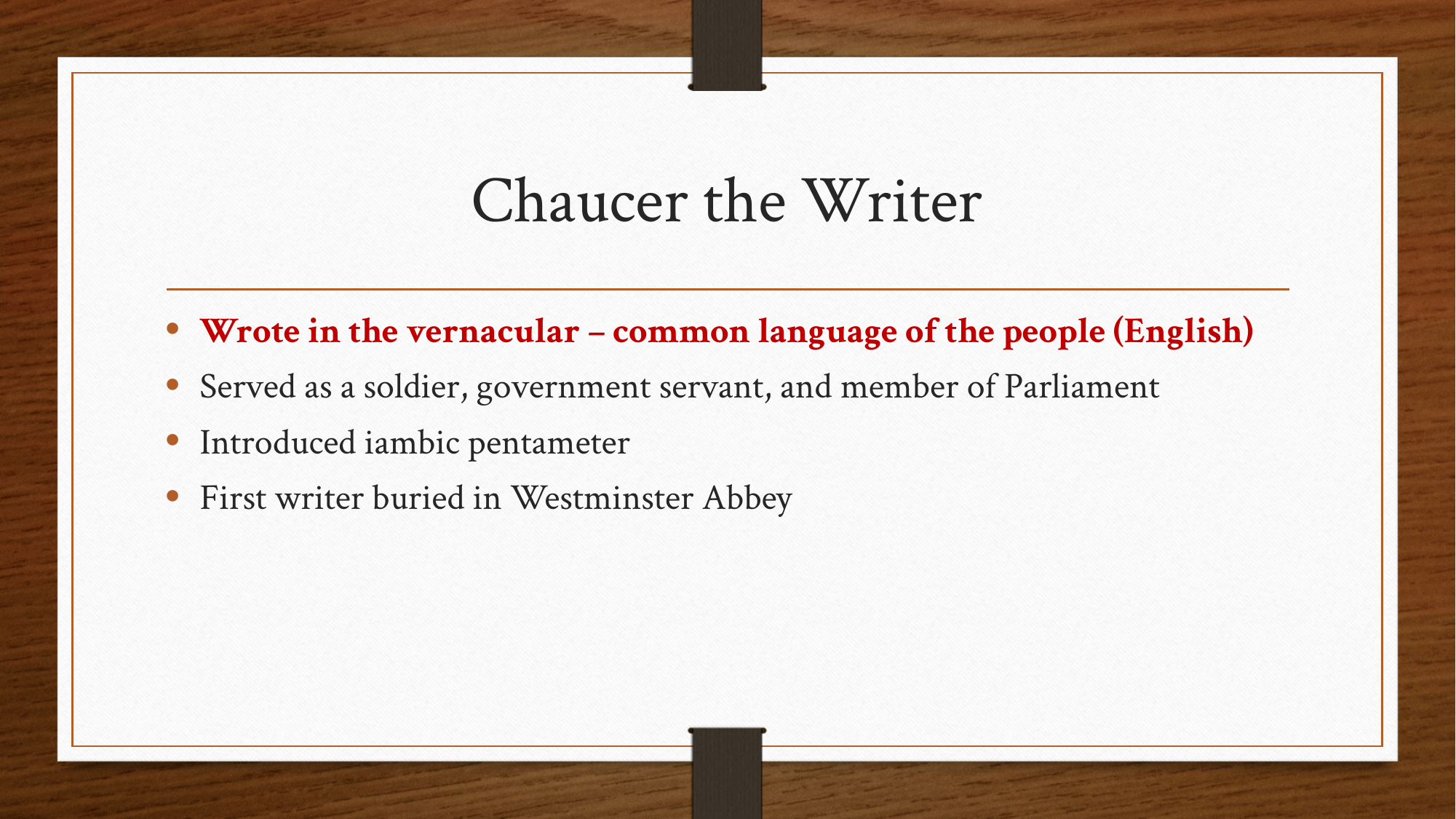

# Chaucer the Writer
Wrote in the vernacular – common language of the people (English)
Served as a soldier, government servant, and member of Parliament
Introduced iambic pentameter
First writer buried in Westminster Abbey